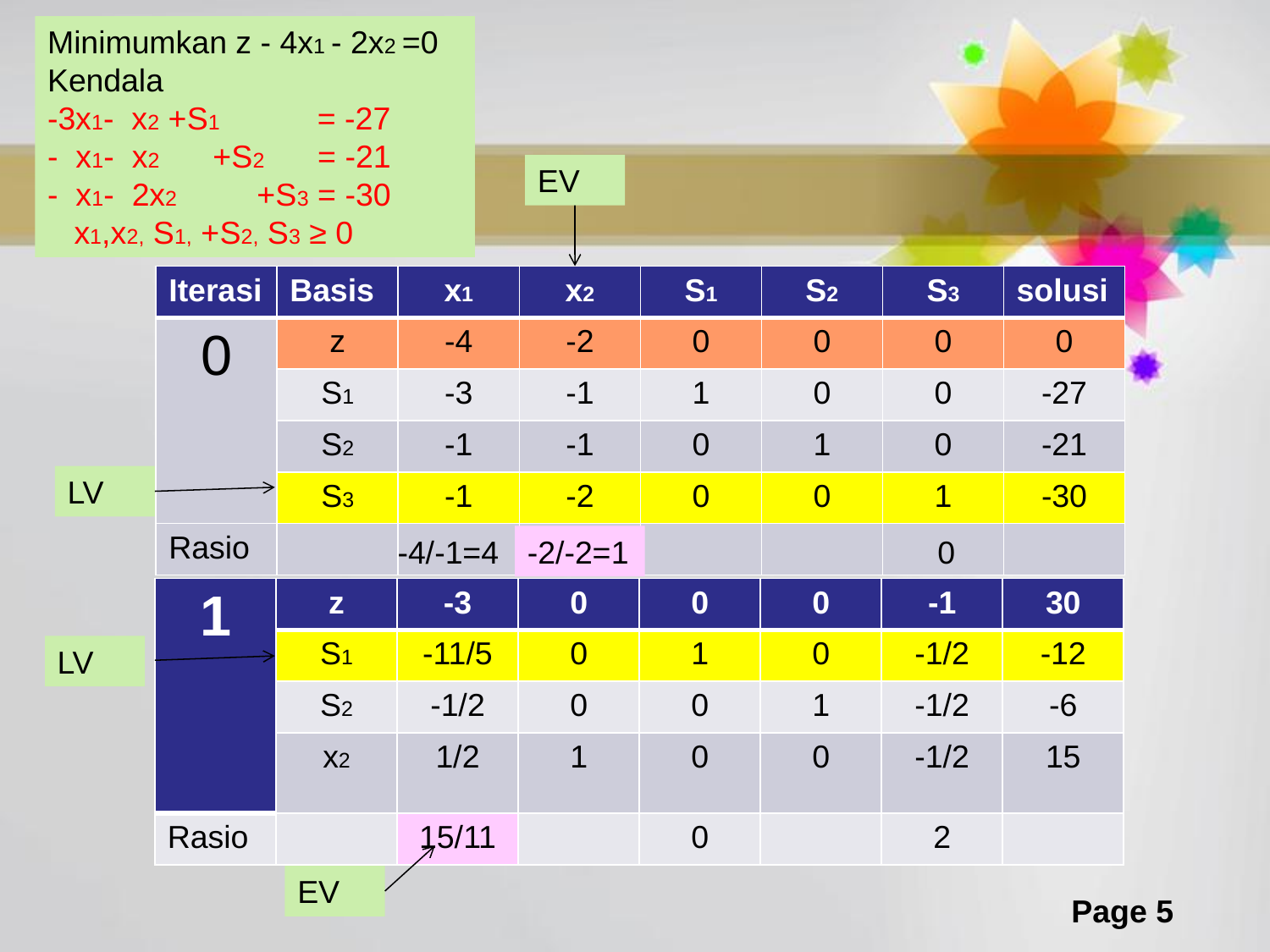

Minimumkan z - 4x1 - 2x2 =0
Kendala
-3x1-  x2 +S1           = -27
-  x1-  x2      +S2      = -21
-  x1-  2x2         +S3 = -30
   x1,x2, S1, +S2, S3 ≥ 0
EV
| Iterasi | Basis | x1 | x2 | S1 | S2 | S3 | solusi |
| --- | --- | --- | --- | --- | --- | --- | --- |
| 0 | z | -4 | -2 | 0 | 0 | 0 | 0 |
|  | S1 | -3 | -1 | 1 | 0 | 0 | -27 |
|  | S2 | -1 | -1 | 0 | 1 | 0 | -21 |
|  | S3 | -1 | -2 | 0 | 0 | 1 | -30 |
| Rasio |  |  |  |  |  |  |  |
LV
-4/-1=4
-2/-2=1
0
| 1 | z | -3 | 0 | 0 | 0 | -1 | 30 |
| --- | --- | --- | --- | --- | --- | --- | --- |
|  | S1 | -11/5 | 0 | 1 | 0 | -1/2 | -12 |
|  | S2 | -1/2 | 0 | 0 | 1 | -1/2 | -6 |
|  | x2 | 1/2 | 1 | 0 | 0 | -1/2 | 15 |
| Rasio |  | 15/11 |  | 0 |  | 2 |  |
LV
EV